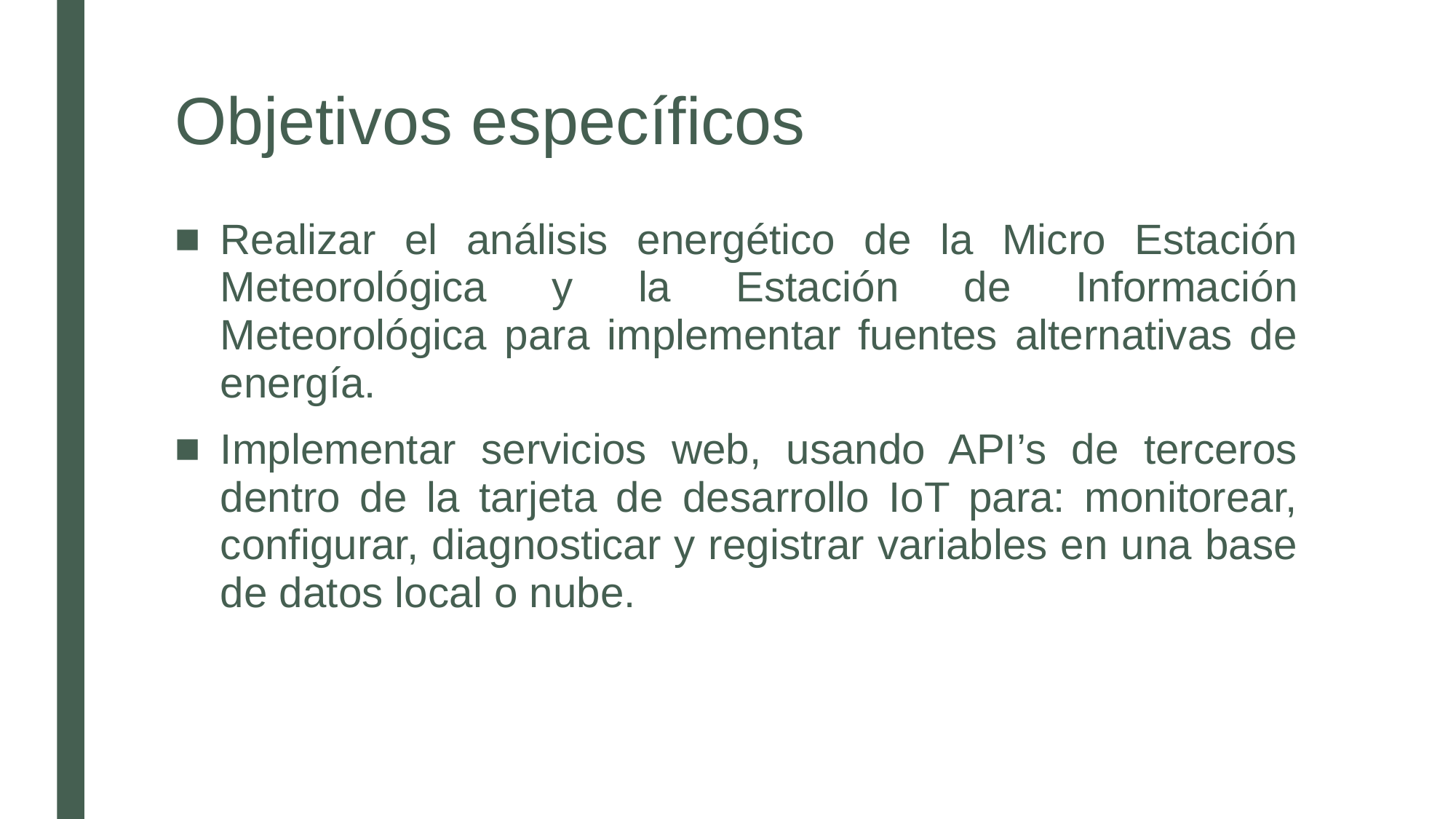

# Objetivos específicos
Realizar el análisis energético de la Micro Estación Meteorológica y la Estación de Información Meteorológica para implementar fuentes alternativas de energía.
Implementar servicios web, usando API’s de terceros dentro de la tarjeta de desarrollo IoT para: monitorear, configurar, diagnosticar y registrar variables en una base de datos local o nube.